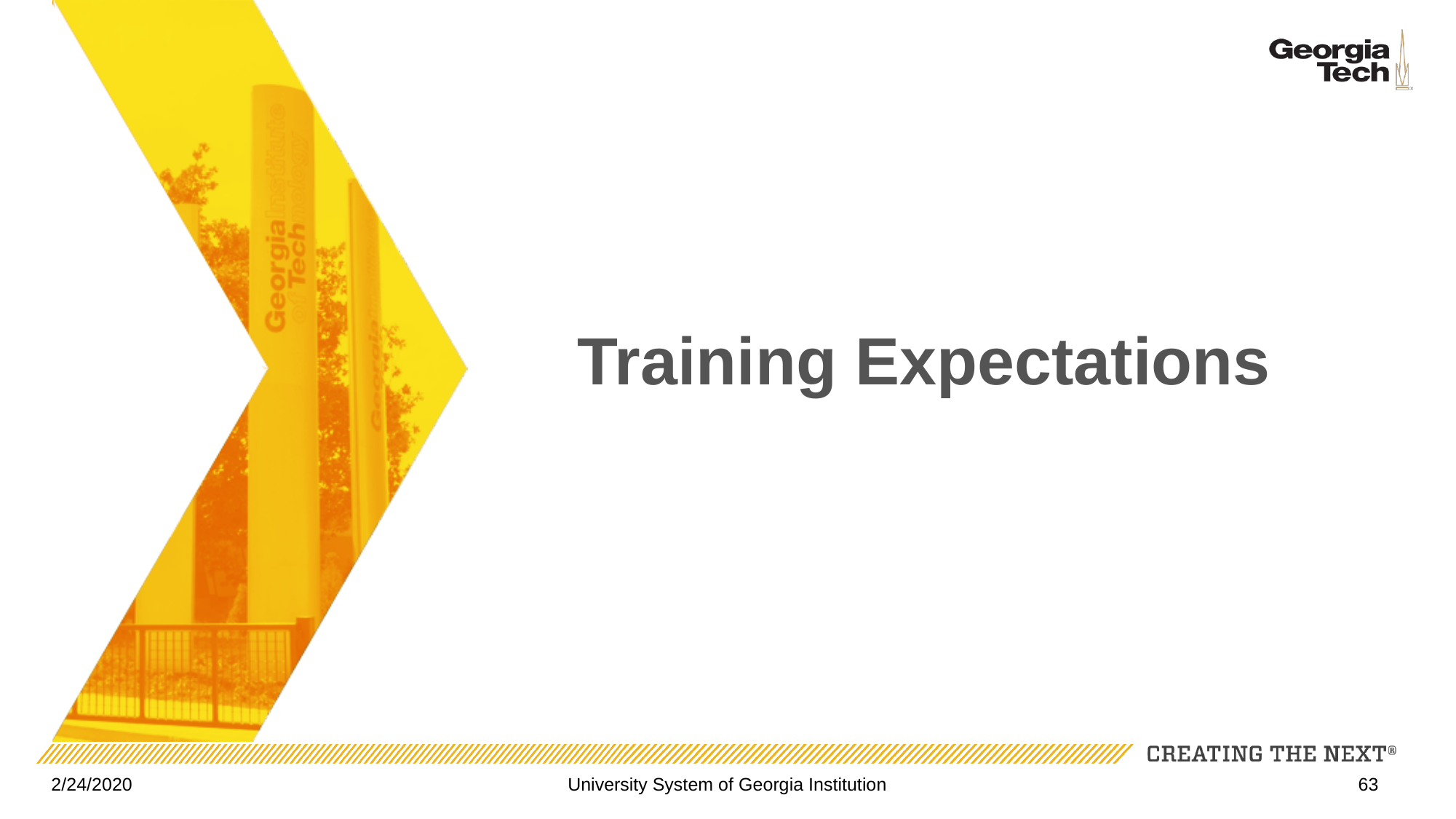

# Training Expectations
2/24/2020
University System of Georgia Institution
63